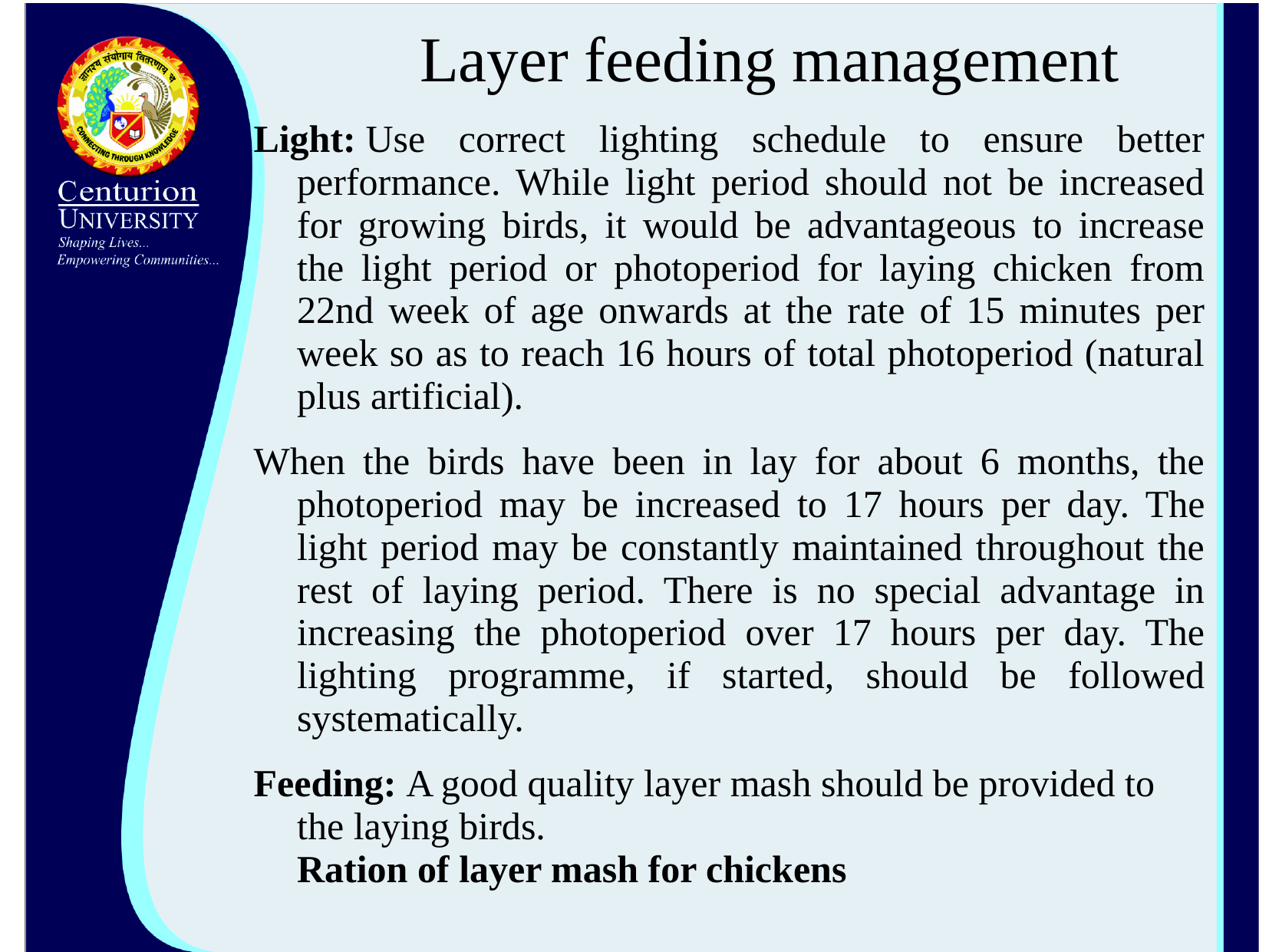

# Layer feeding management
Light: Use correct lighting schedule to ensure better performance. While light period should not be increased for growing birds, it would be advantageous to increase the light period or photoperiod for laying chicken from 22nd week of age onwards at the rate of 15 minutes per week so as to reach 16 hours of total photoperiod (natural plus artificial).
When the birds have been in lay for about 6 months, the photoperiod may be increased to 17 hours per day. The light period may be constantly maintained throughout the rest of laying period. There is no special advantage in increasing the photoperiod over 17 hours per day. The lighting programme, if started, should be followed systematically.
Feeding: A good quality layer mash should be provided to the laying birds.
Ration of layer mash for chickens